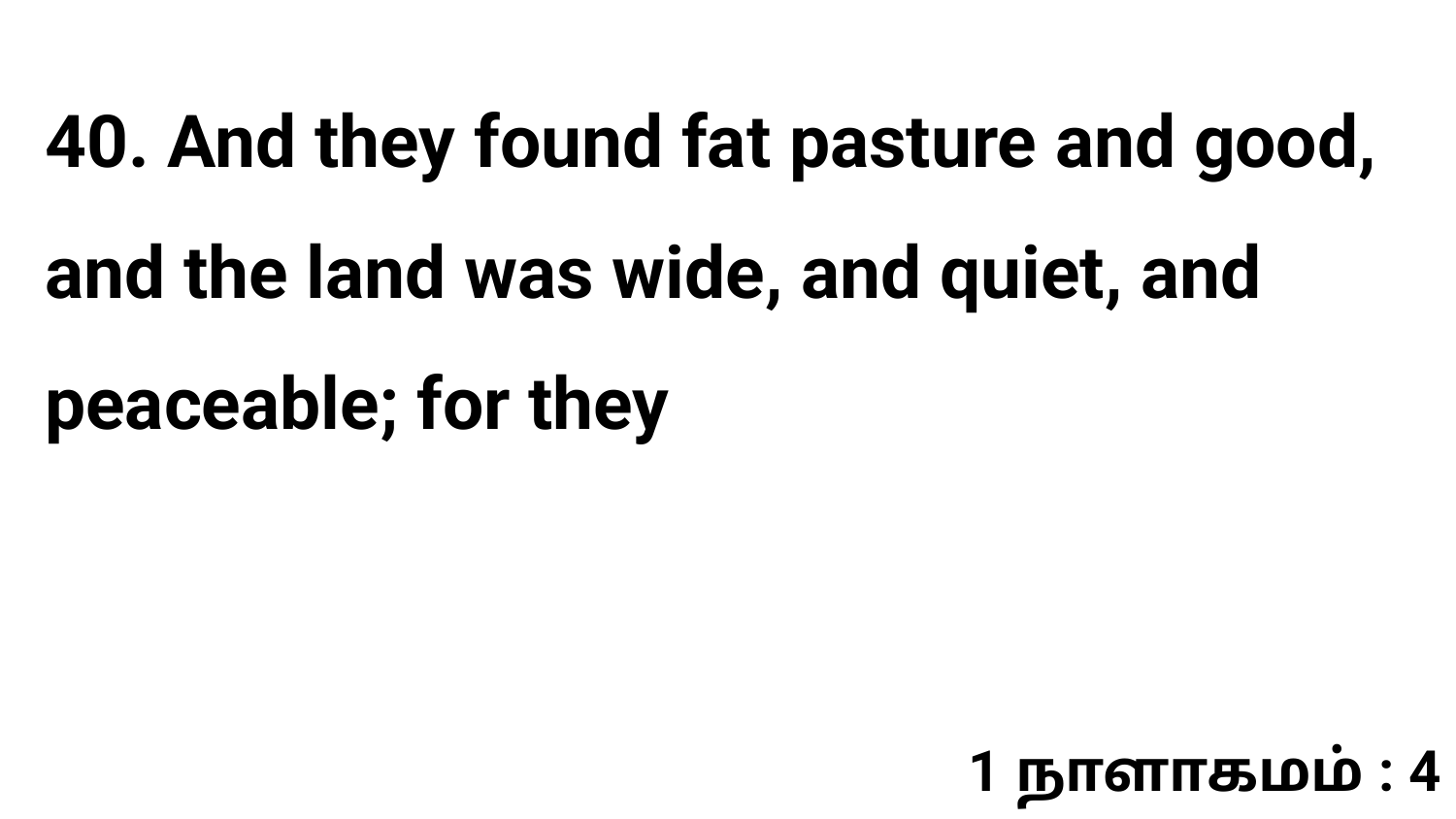

40. And they found fat pasture and good, and the land was wide, and quiet, and peaceable; for they
1 நாளாகமம் : 4